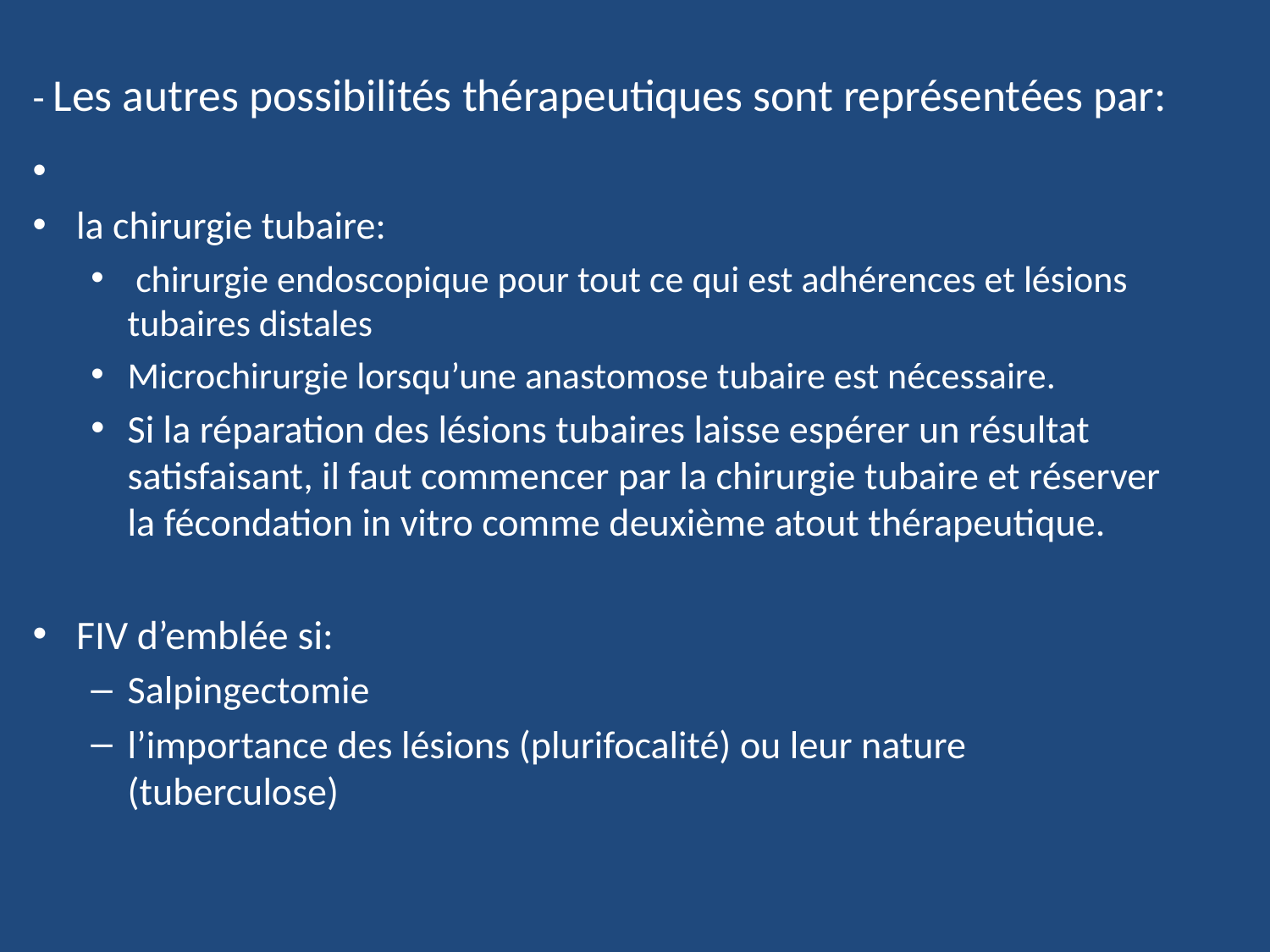

- Les autres possibilités thérapeutiques sont représentées par:

la chirurgie tubaire:
 chirurgie endoscopique pour tout ce qui est adhérences et lésions tubaires distales
Microchirurgie lorsqu’une anastomose tubaire est nécessaire.
Si la réparation des lésions tubaires laisse espérer un résultat satisfaisant, il faut commencer par la chirurgie tubaire et réserver la fécondation in vitro comme deuxième atout thérapeutique.

FIV d’emblée si:
Salpingectomie
l’importance des lésions (plurifocalité) ou leur nature (tuberculose)